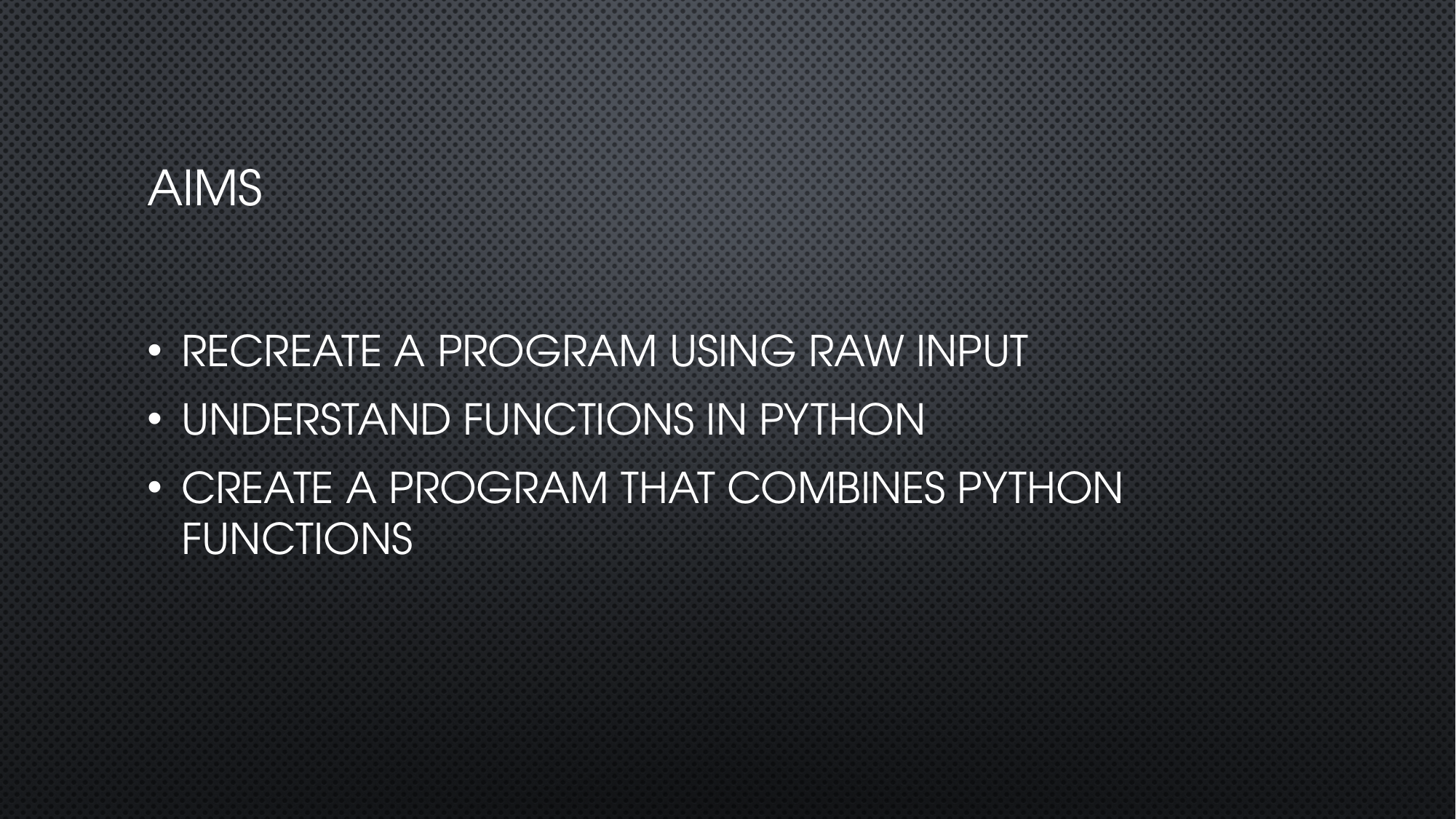

# Aims
Recreate a program using raw input
Understand functions in Python
Create a program that combines python functions